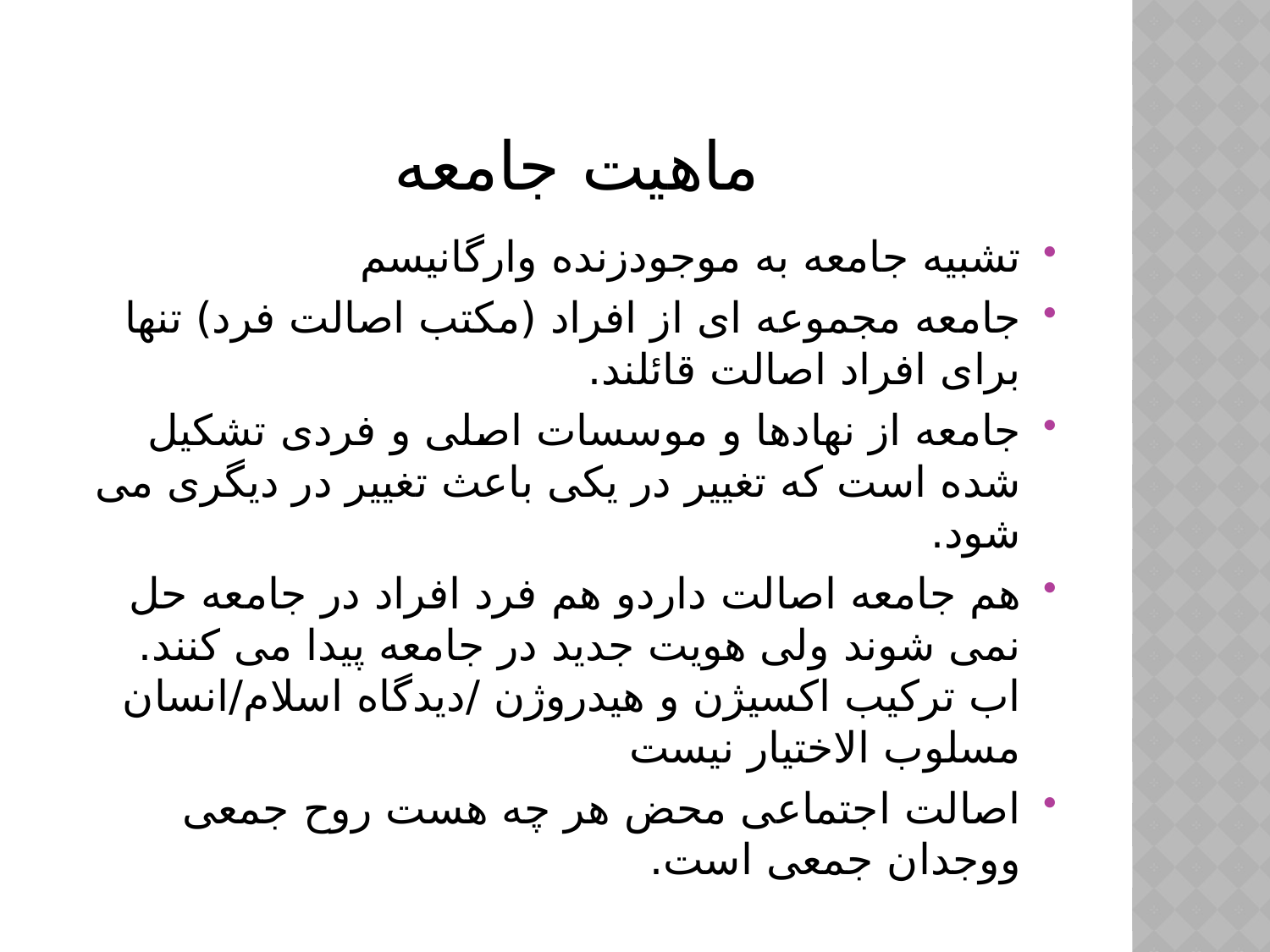

# ماهیت جامعه
تشبیه جامعه به موجودزنده وارگانیسم
جامعه مجموعه ای از افراد (مکتب اصالت فرد) تنها برای افراد اصالت قائلند.
جامعه از نهادها و موسسات اصلی و فردی تشکیل شده است که تغییر در یکی باعث تغییر در دیگری می شود.
هم جامعه اصالت داردو هم فرد افراد در جامعه حل نمی شوند ولی هویت جدید در جامعه پیدا می کنند.    اب ترکیب اکسیژن و هیدروژن /دیدگاه اسلام/انسان مسلوب الاختیار نیست
اصالت اجتماعی محض هر چه هست روح جمعی ووجدان جمعی است.